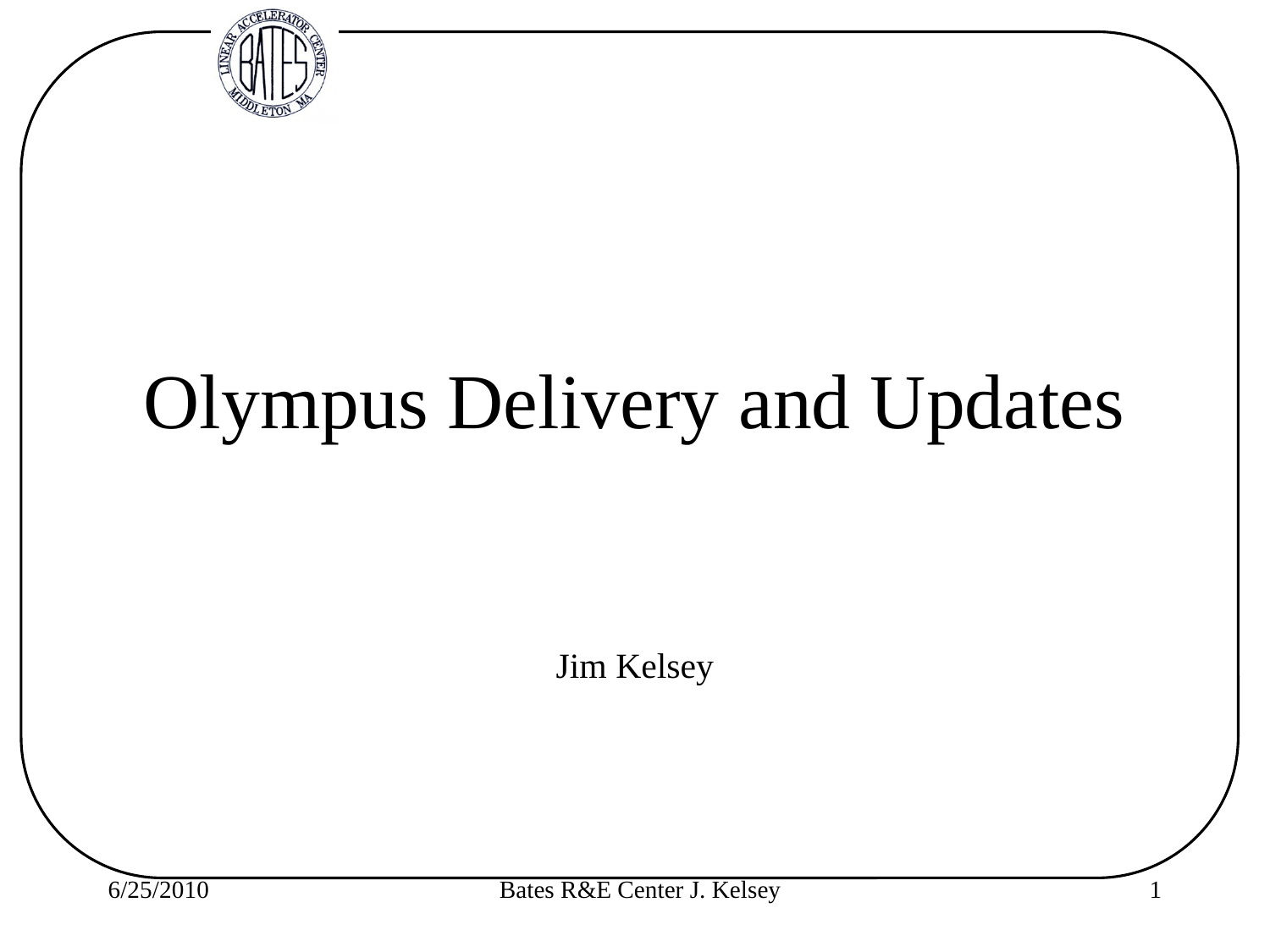

# Olympus Delivery and Updates
Jim Kelsey
6/25/2010
Bates R&E Center J. Kelsey
1